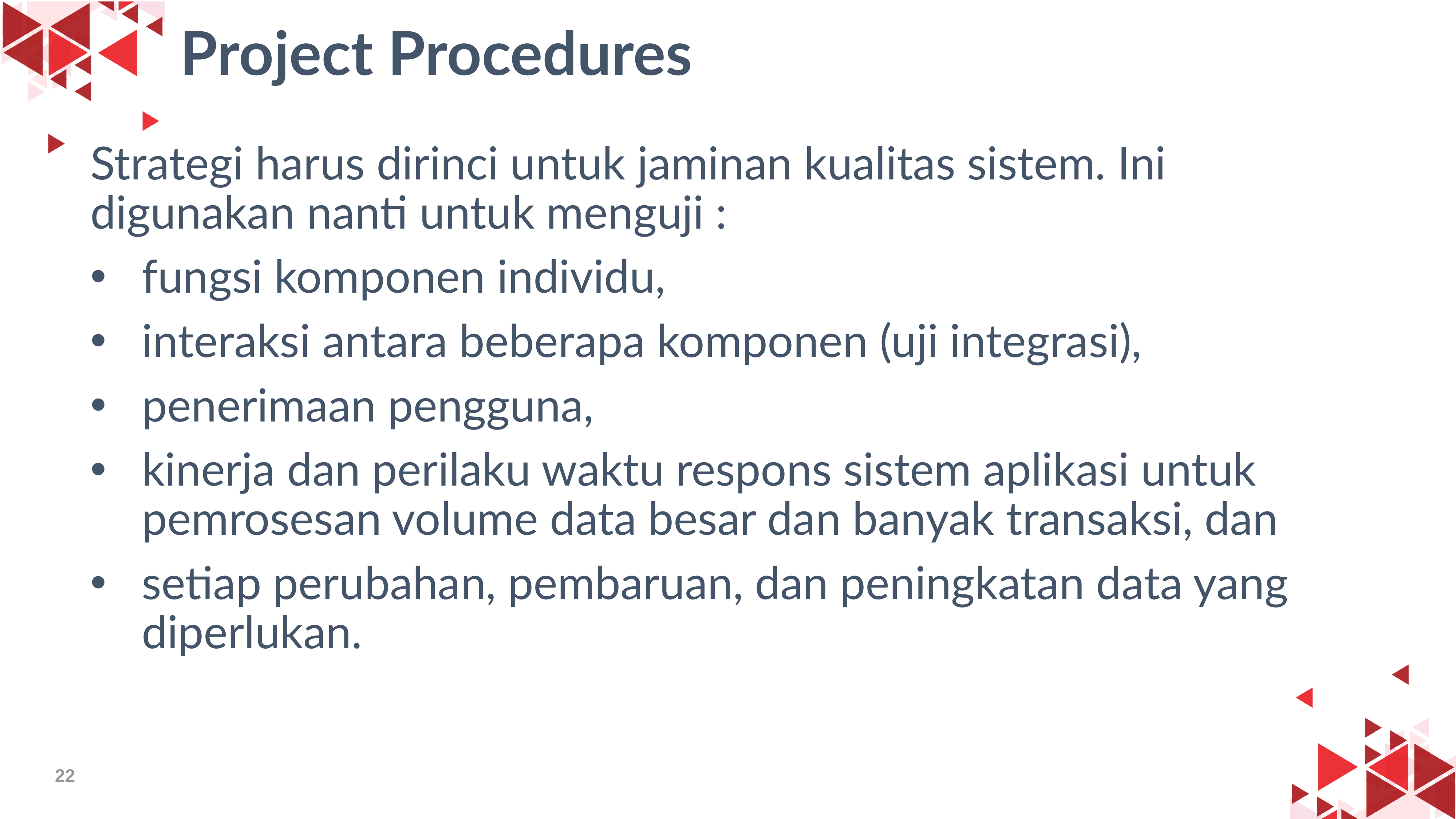

Project Procedures
Strategi harus dirinci untuk jaminan kualitas sistem. Ini digunakan nanti untuk menguji :
fungsi komponen individu,
interaksi antara beberapa komponen (uji integrasi),
penerimaan pengguna,
kinerja dan perilaku waktu respons sistem aplikasi untuk pemrosesan volume data besar dan banyak transaksi, dan
setiap perubahan, pembaruan, dan peningkatan data yang diperlukan.
22